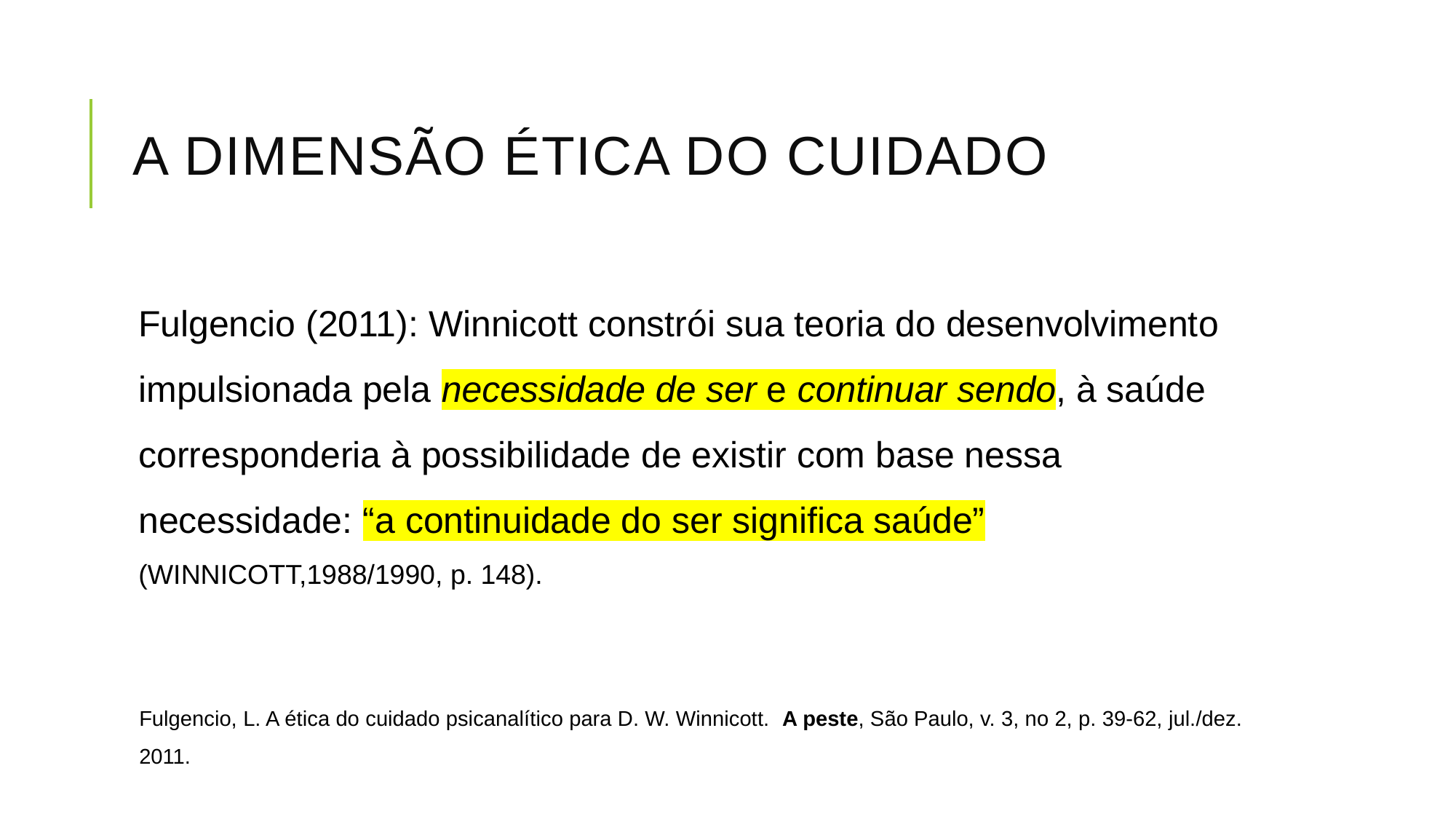

# A dimensão ética do cuidado
Fulgencio (2011): Winnicott constrói sua teoria do desenvolvimento impulsionada pela necessidade de ser e continuar sendo, à saúde corresponderia à possibilidade de existir com base nessa necessidade: “a continuidade do ser significa saúde” (WINNICOTT,1988/1990, p. 148).

Fulgencio, L. A ética do cuidado psicanalítico para D. W. Winnicott.  A peste, São Paulo, v. 3, no 2, p. 39-62, jul./dez. 2011.